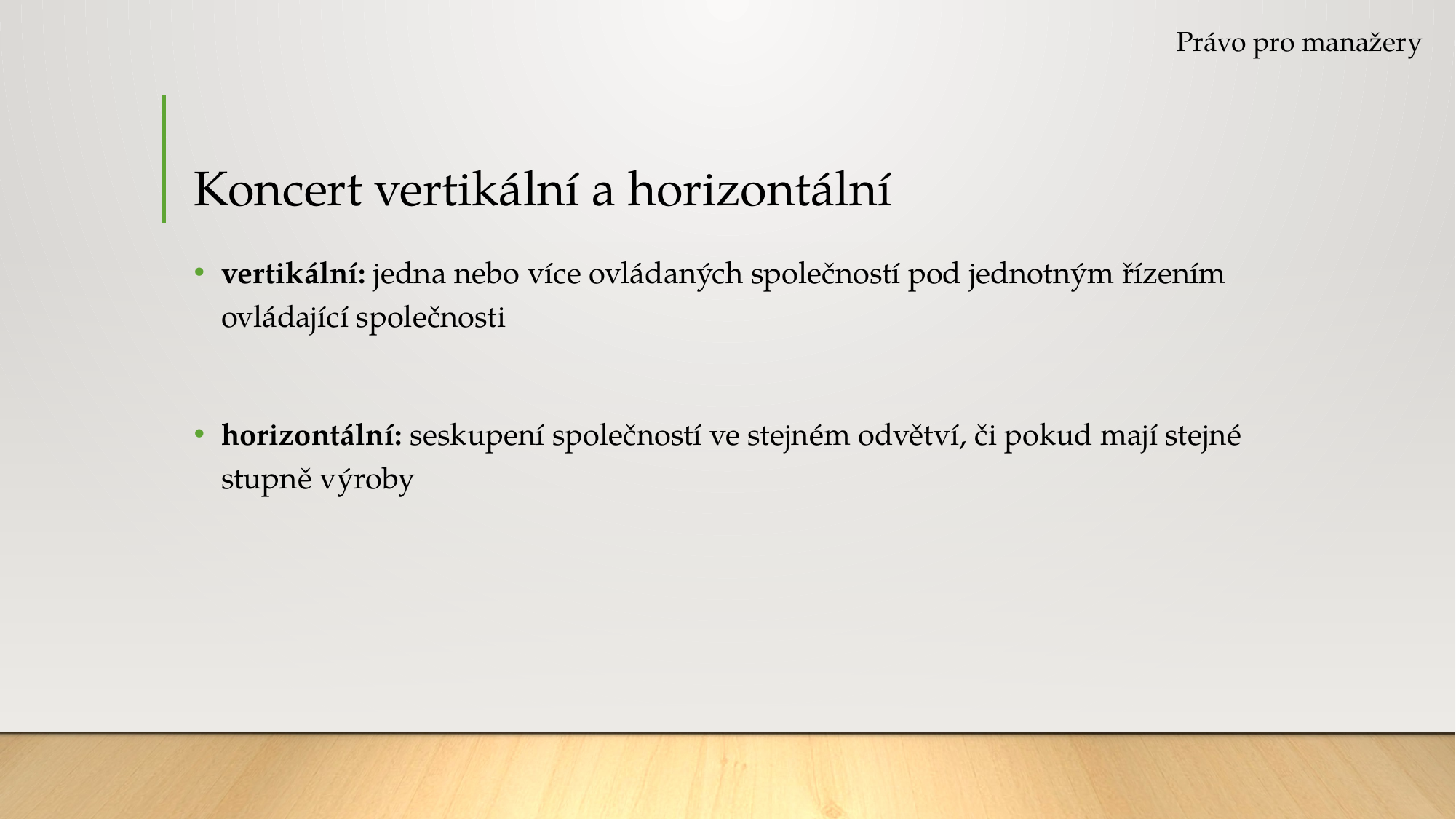

Právo pro manažery
# Koncert vertikální a horizontální
vertikální: jedna nebo více ovládaných společností pod jednotným řízením ovládající společnosti

horizontální: seskupení společností ve stejném odvětví, či pokud mají stejné stupně výroby